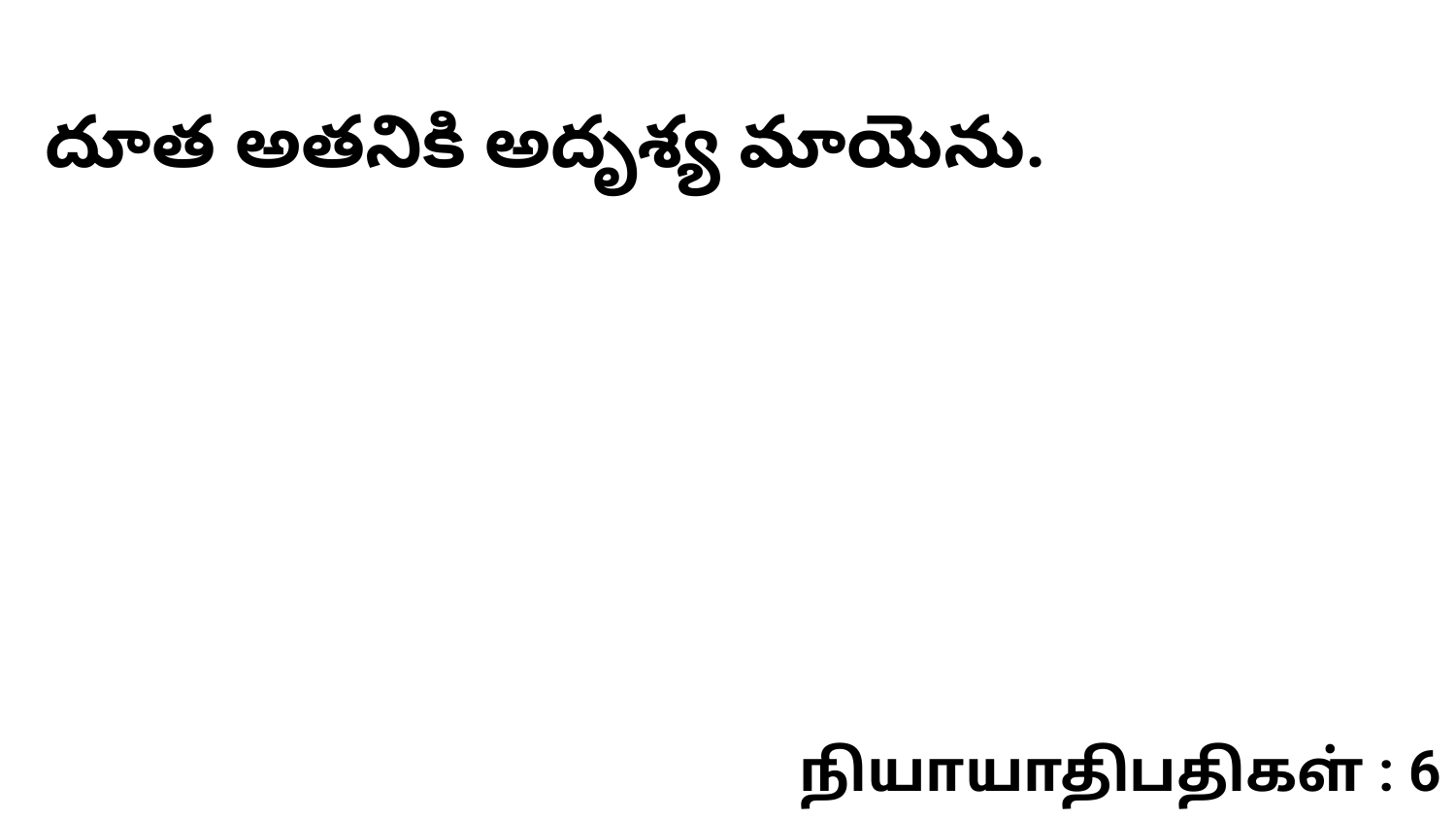

దూత అతనికి అదృశ్య మాయెను.
நியாயாதிபதிகள் : 6